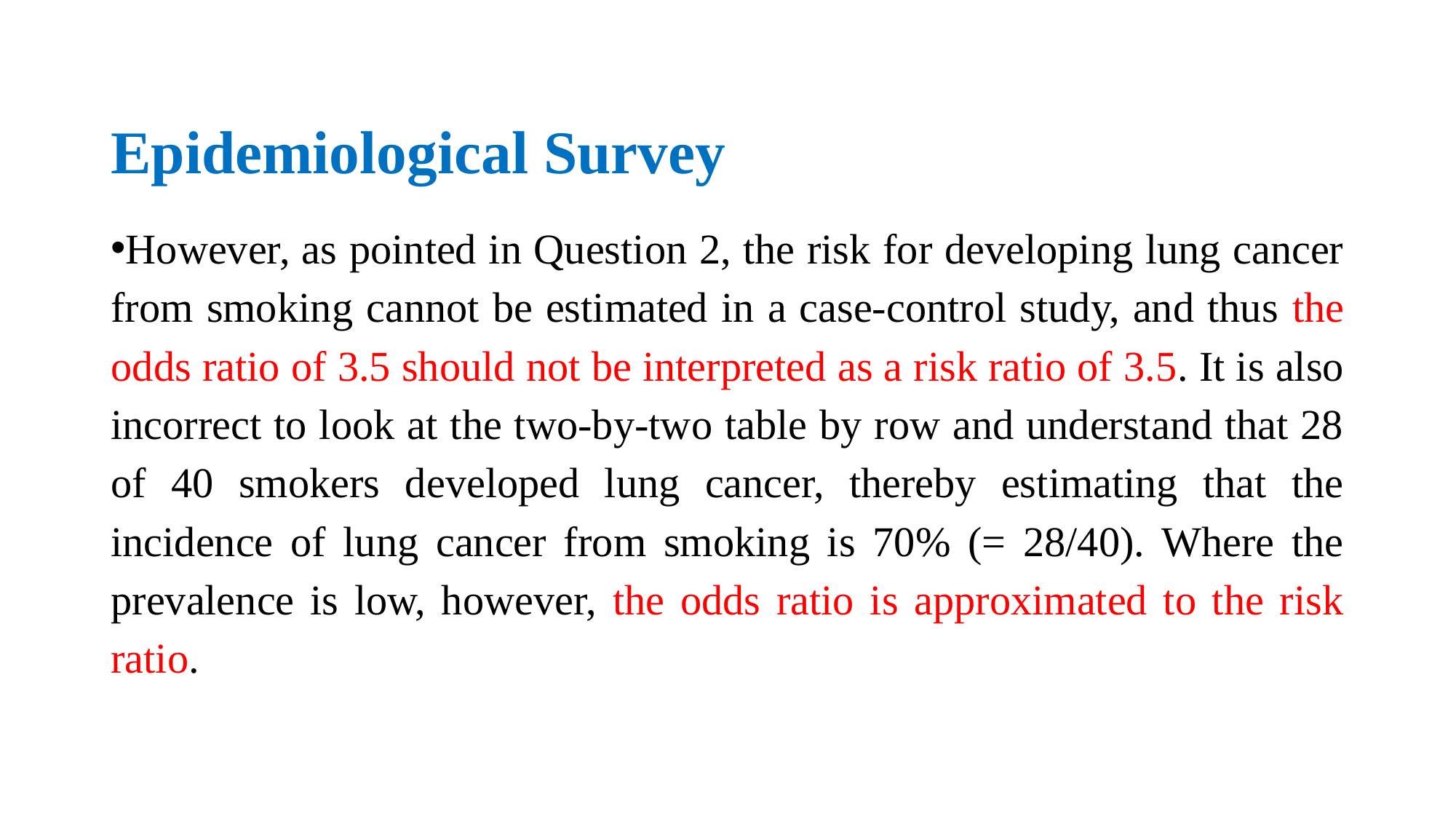

# Epidemiological Survey
However, as pointed in Question 2, the risk for developing lung cancer from smoking cannot be estimated in a case-control study, and thus the odds ratio of 3.5 should not be interpreted as a risk ratio of 3.5. It is also incorrect to look at the two-by-two table by row and understand that 28 of 40 smokers developed lung cancer, thereby estimating that the incidence of lung cancer from smoking is 70% (= 28/40). Where the prevalence is low, however, the odds ratio is approximated to the risk ratio.